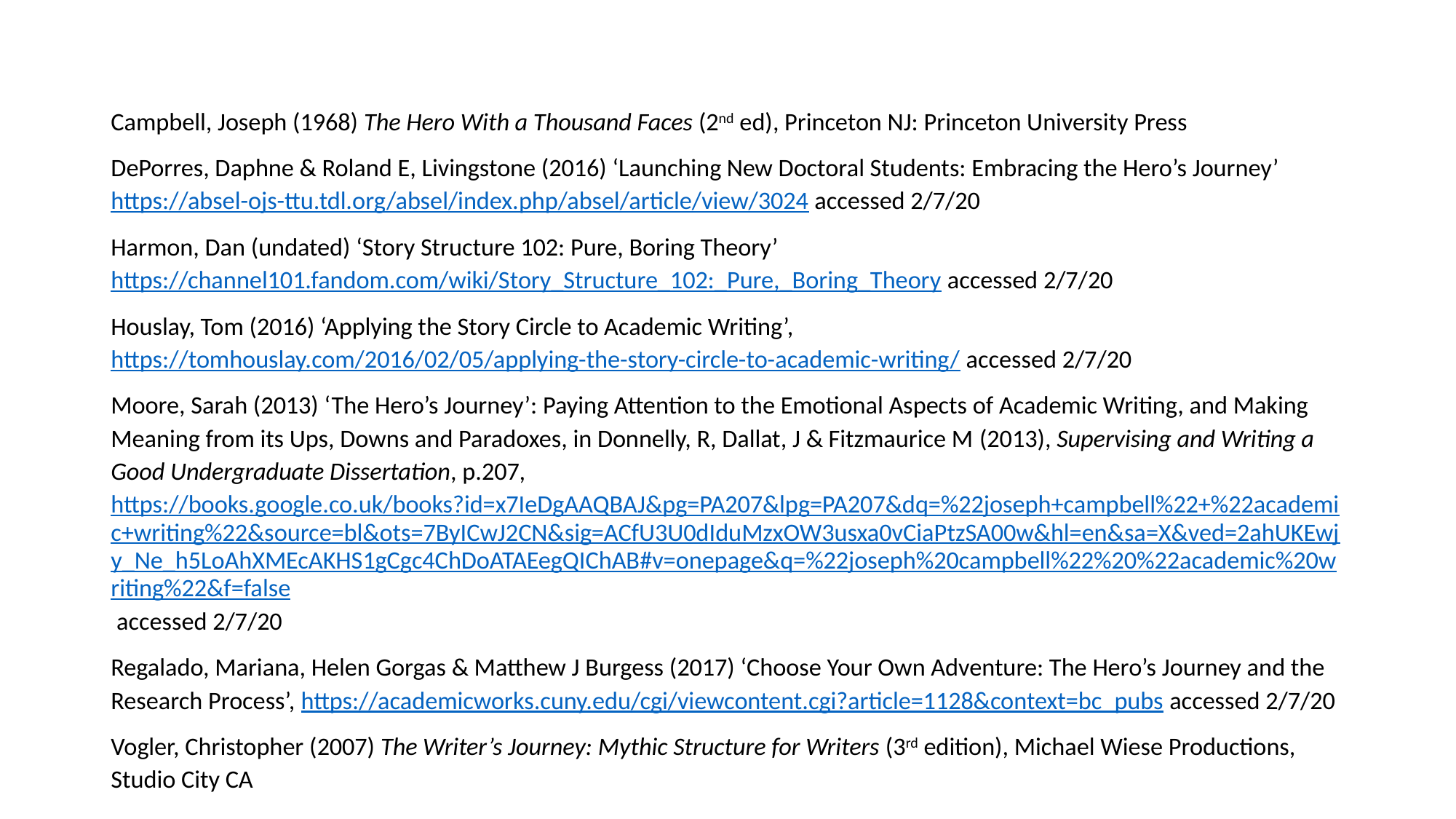

Campbell, Joseph (1968) The Hero With a Thousand Faces (2nd ed), Princeton NJ: Princeton University Press
DePorres, Daphne & Roland E, Livingstone (2016) ‘Launching New Doctoral Students: Embracing the Hero’s Journey’ https://absel-ojs-ttu.tdl.org/absel/index.php/absel/article/view/3024 accessed 2/7/20
Harmon, Dan (undated) ‘Story Structure 102: Pure, Boring Theory’ https://channel101.fandom.com/wiki/Story_Structure_102:_Pure,_Boring_Theory accessed 2/7/20
Houslay, Tom (2016) ‘Applying the Story Circle to Academic Writing’, https://tomhouslay.com/2016/02/05/applying-the-story-circle-to-academic-writing/ accessed 2/7/20
Moore, Sarah (2013) ‘The Hero’s Journey’: Paying Attention to the Emotional Aspects of Academic Writing, and Making Meaning from its Ups, Downs and Paradoxes, in Donnelly, R, Dallat, J & Fitzmaurice M (2013), Supervising and Writing a Good Undergraduate Dissertation, p.207, https://books.google.co.uk/books?id=x7IeDgAAQBAJ&pg=PA207&lpg=PA207&dq=%22joseph+campbell%22+%22academic+writing%22&source=bl&ots=7ByICwJ2CN&sig=ACfU3U0dIduMzxOW3usxa0vCiaPtzSA00w&hl=en&sa=X&ved=2ahUKEwjy_Ne_h5LoAhXMEcAKHS1gCgc4ChDoATAEegQIChAB#v=onepage&q=%22joseph%20campbell%22%20%22academic%20writing%22&f=false accessed 2/7/20
Regalado, Mariana, Helen Gorgas & Matthew J Burgess (2017) ‘Choose Your Own Adventure: The Hero’s Journey and the Research Process’, https://academicworks.cuny.edu/cgi/viewcontent.cgi?article=1128&context=bc_pubs accessed 2/7/20
Vogler, Christopher (2007) The Writer’s Journey: Mythic Structure for Writers (3rd edition), Michael Wiese Productions, Studio City CA